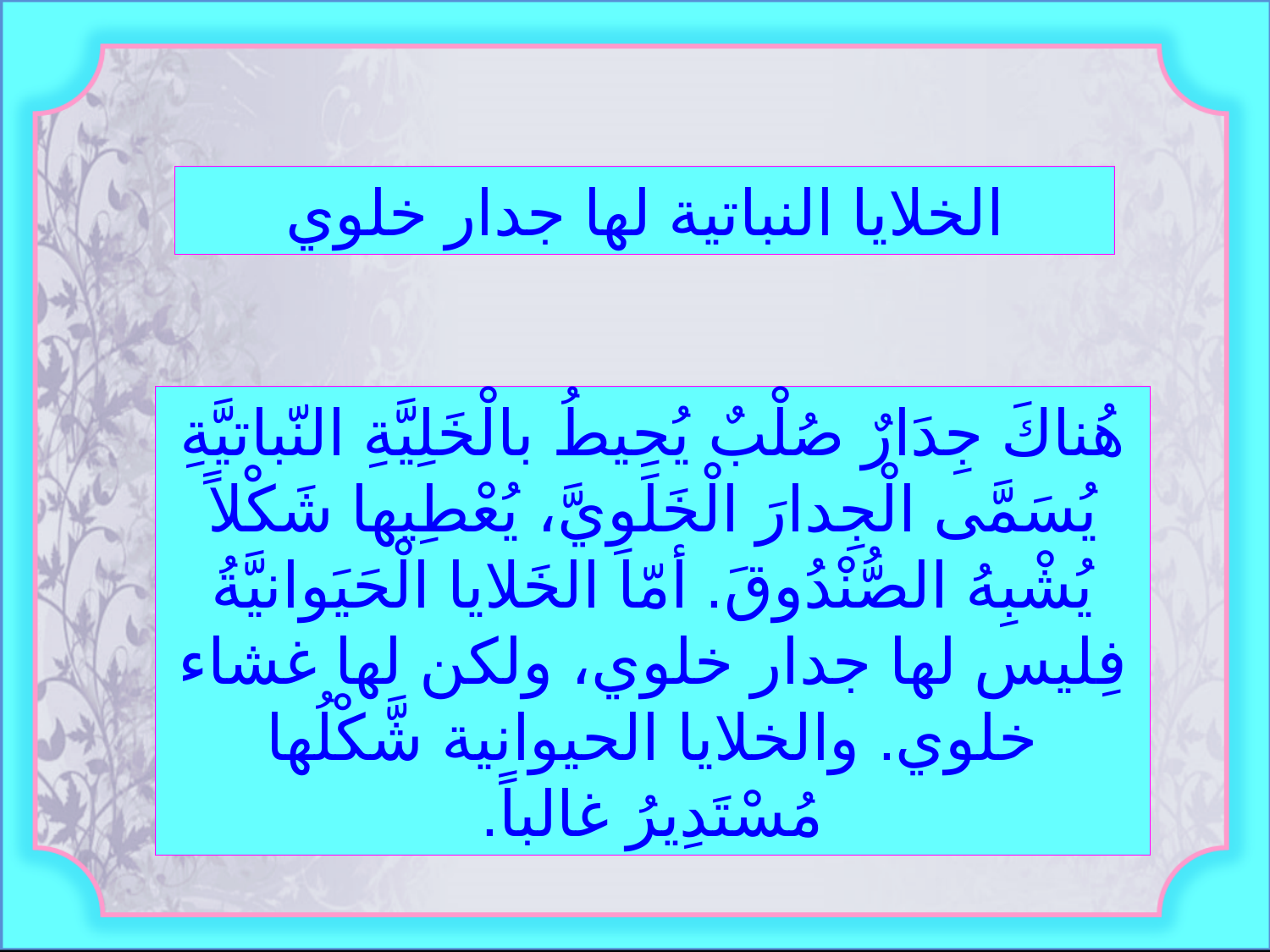

الخلايا النباتية لها جدار خلوي
هُناكَ جِدَارٌ صُلْبٌ يُحِيطُ بالْخَلِيَّةِ النّباتيَّةِ يُسَمَّى الْجِدارَ الْخَلَوِيَّ، يُعْطِيها شَكْلاً يُشْبِهُ الصُّنْدُوقَ. أمّا الخَلايا الْحَيَوانيَّةُ فِليس لها جدار خلوي، ولكن لها غشاء خلوي. والخلايا الحيوانية شَّكْلُها مُسْتَدِيرُ غالباً.